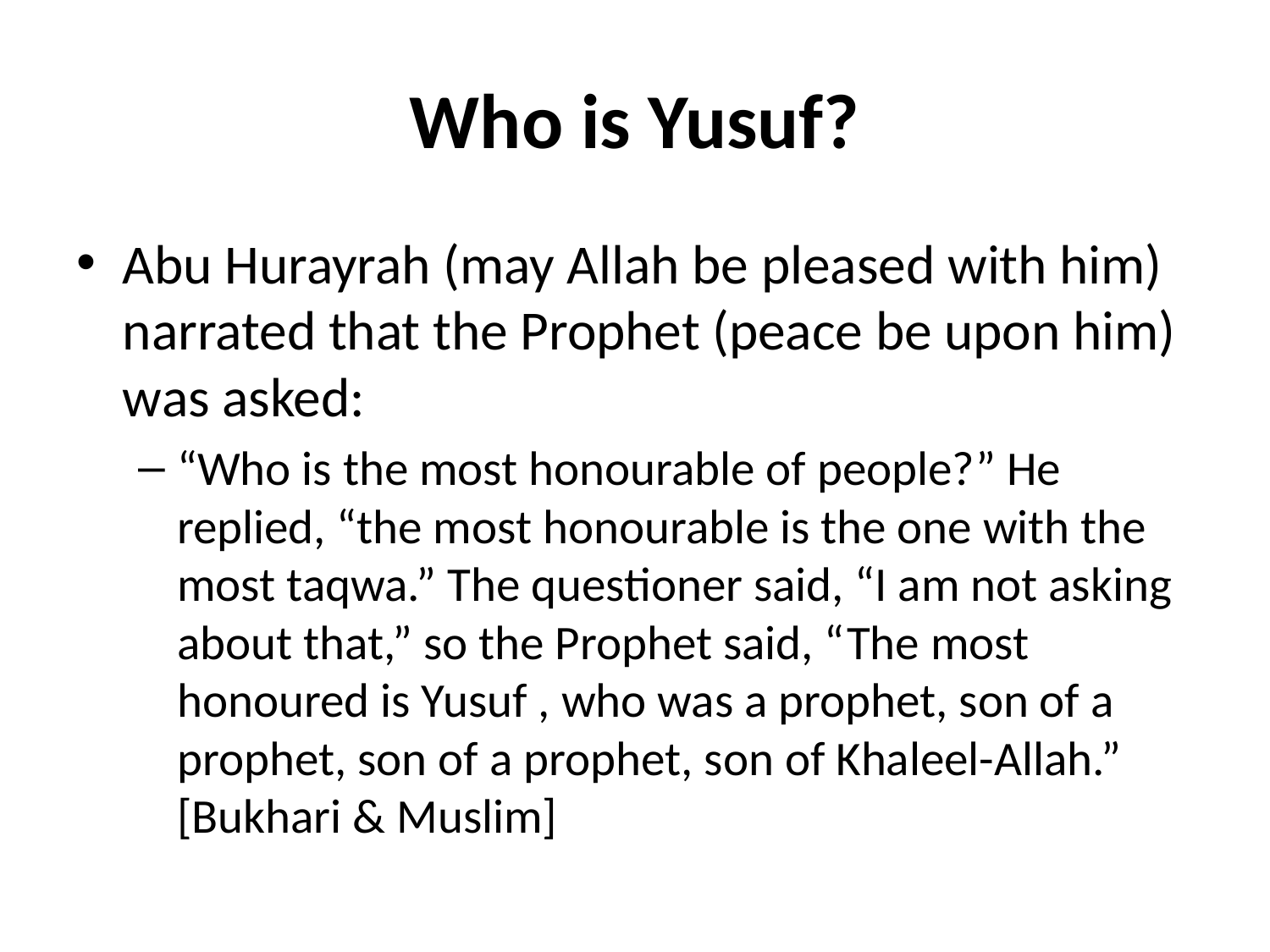

# Who is Yusuf?
Abu Hurayrah (may Allah be pleased with him) narrated that the Prophet (peace be upon him) was asked:
“Who is the most honourable of people?” He replied, “the most honourable is the one with the most taqwa.” The questioner said, “I am not asking about that,” so the Prophet said, “The most honoured is Yusuf , who was a prophet, son of a prophet, son of a prophet, son of Khaleel-Allah.” [Bukhari & Muslim]